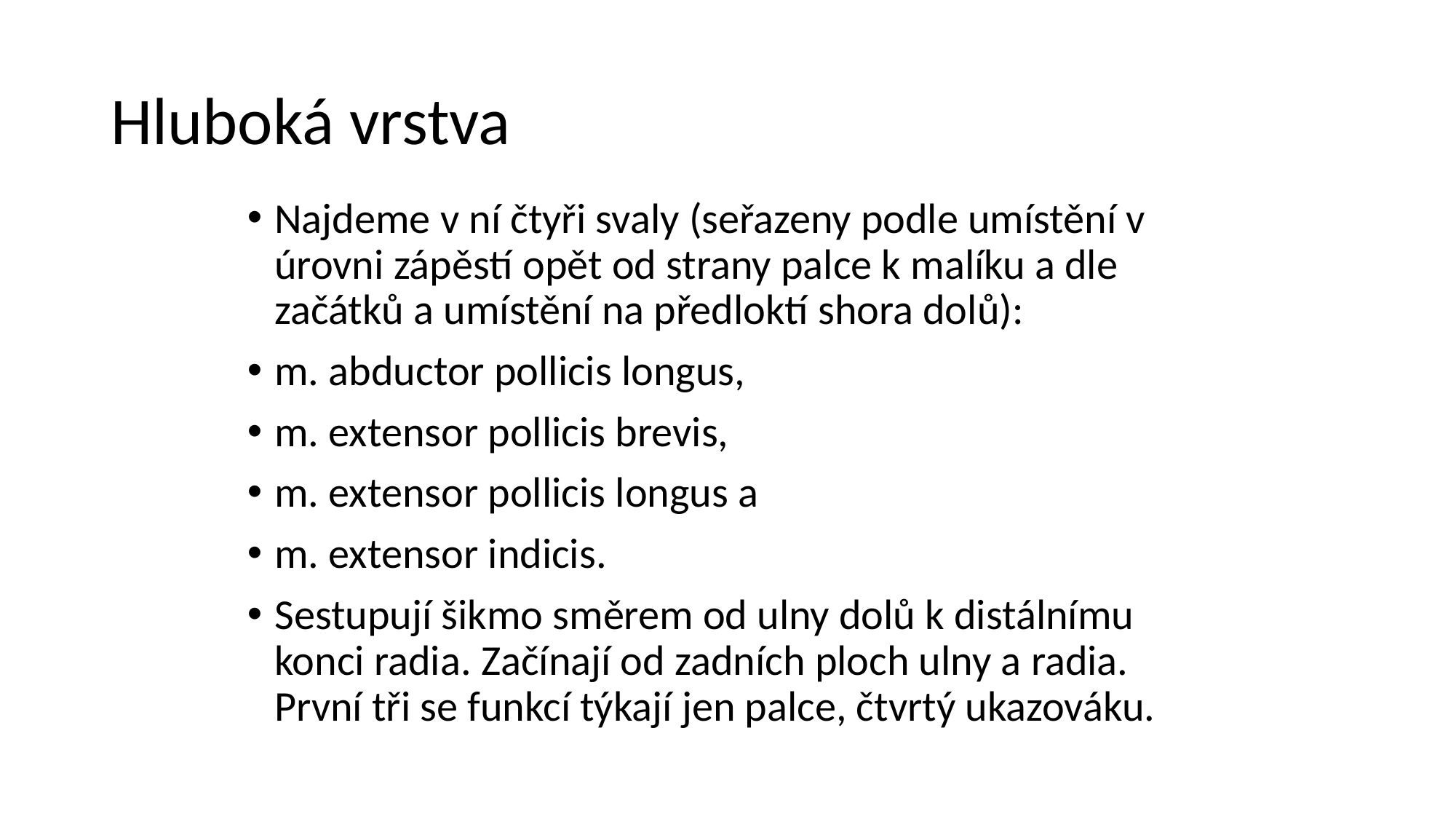

# Hluboká vrstva
Najdeme v ní čtyři svaly (seřazeny podle umístění v úrovni zápěstí opět od strany palce k malíku a dle začátků a umístění na předloktí shora dolů):
m. abductor pollicis longus,
m. extensor pollicis brevis,
m. extensor pollicis longus a
m. extensor indicis.
Sestupují šikmo směrem od ulny dolů k distálnímu konci radia. Začínají od zadních ploch ulny a radia. První tři se funkcí týkají jen palce, čtvrtý ukazováku.